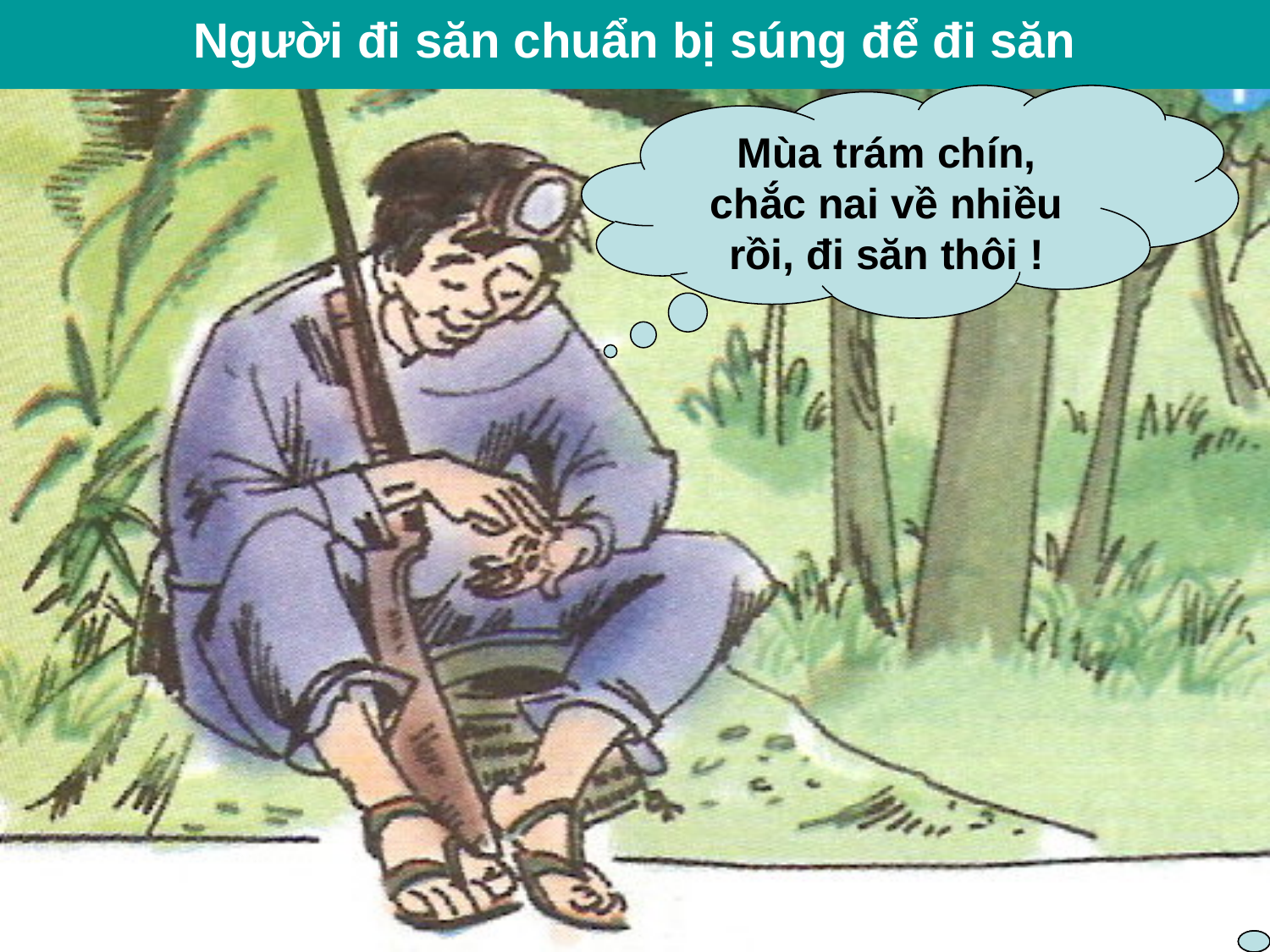

Người đi săn chuẩn bị súng để đi săn
Mùa trám chín, chắc nai về nhiều rồi, đi săn thôi !